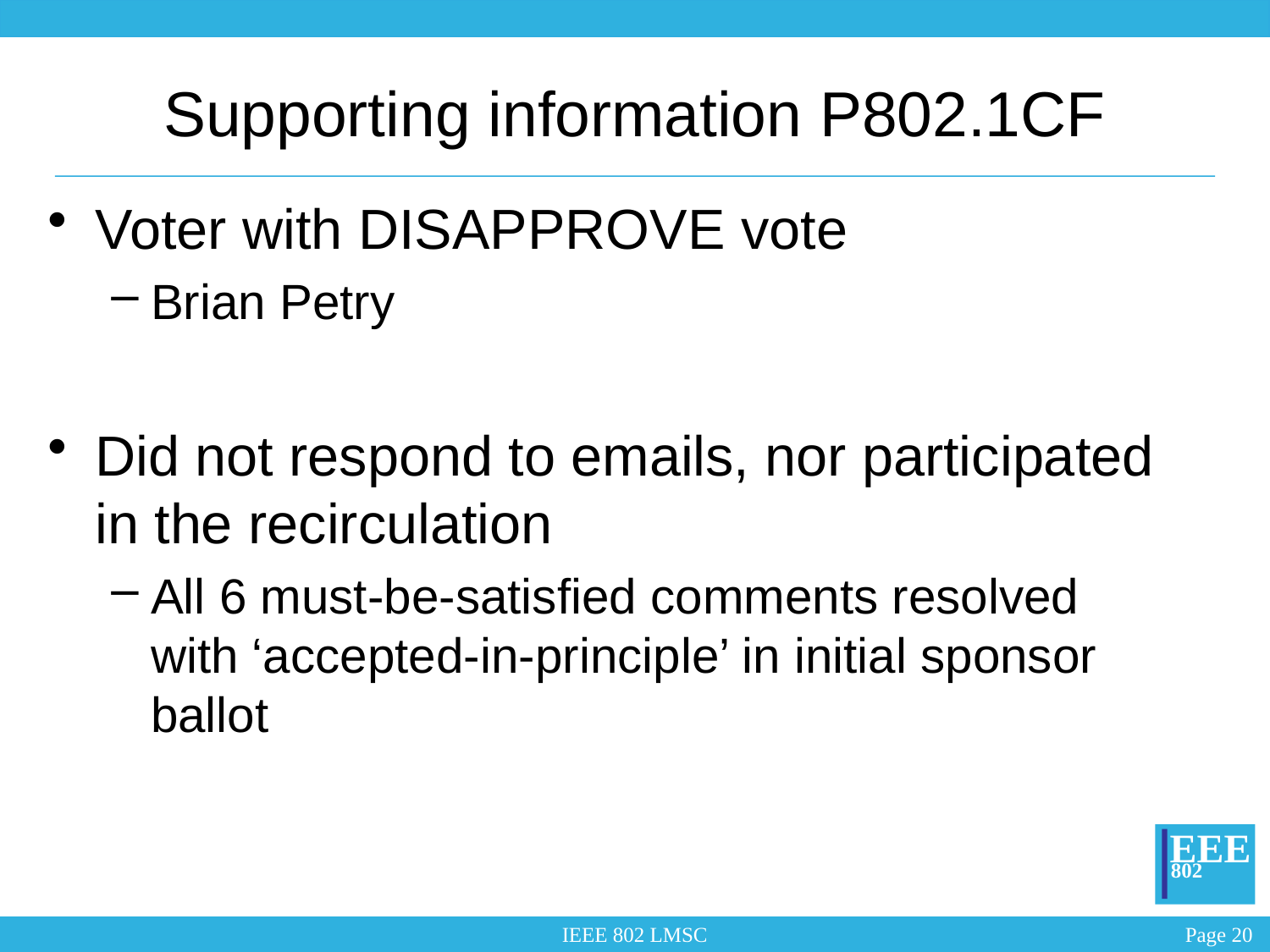

# Supporting information P802.1CF
Voter with DISAPPROVE vote
Brian Petry

Did not respond to emails, nor participated in the recirculation
All 6 must-be-satisfied comments resolved with ‘accepted-in-principle’ in initial sponsor ballot